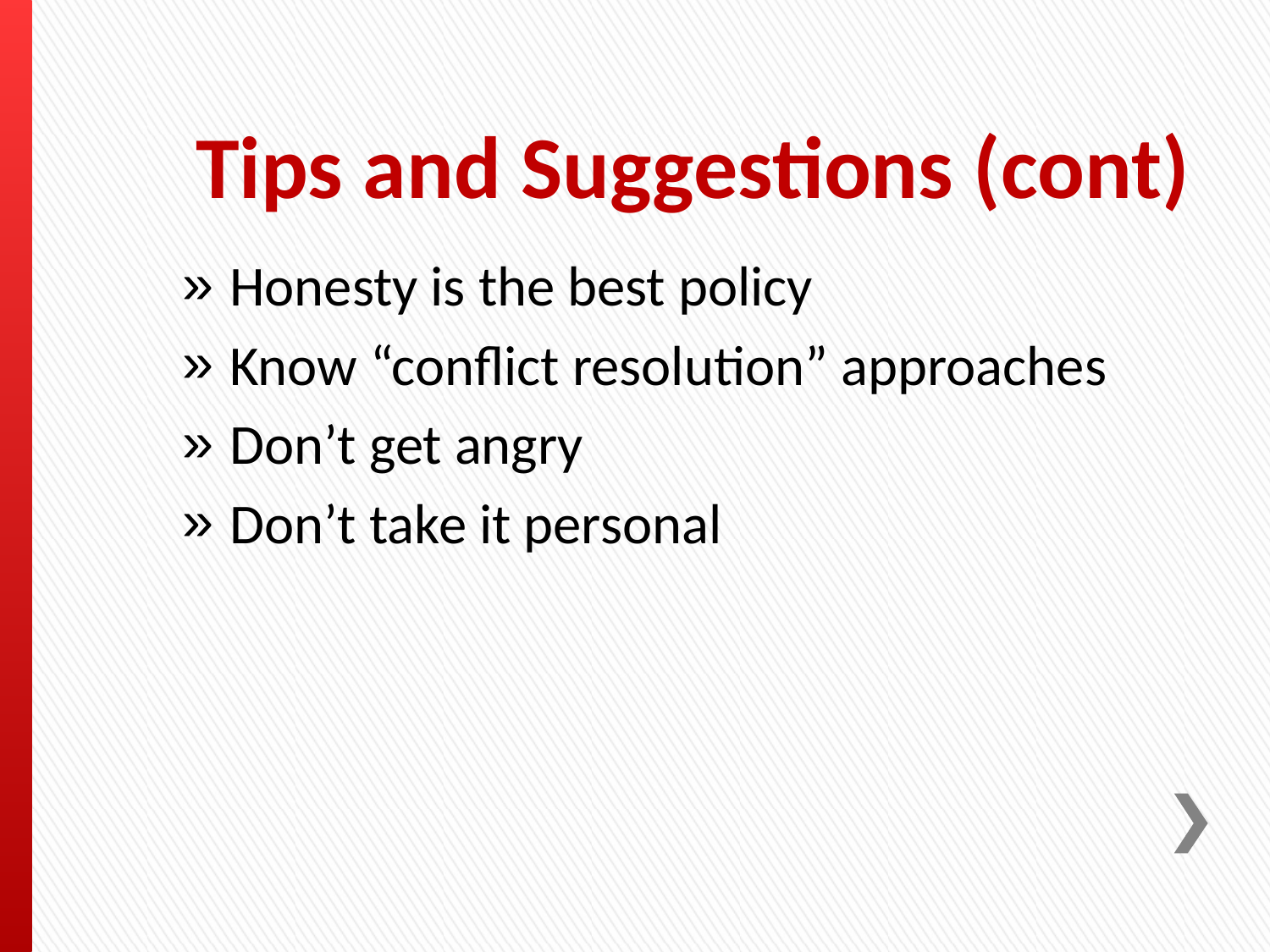

# Tips and Suggestions (cont)
Honesty is the best policy
Know “conflict resolution” approaches
Don’t get angry
Don’t take it personal